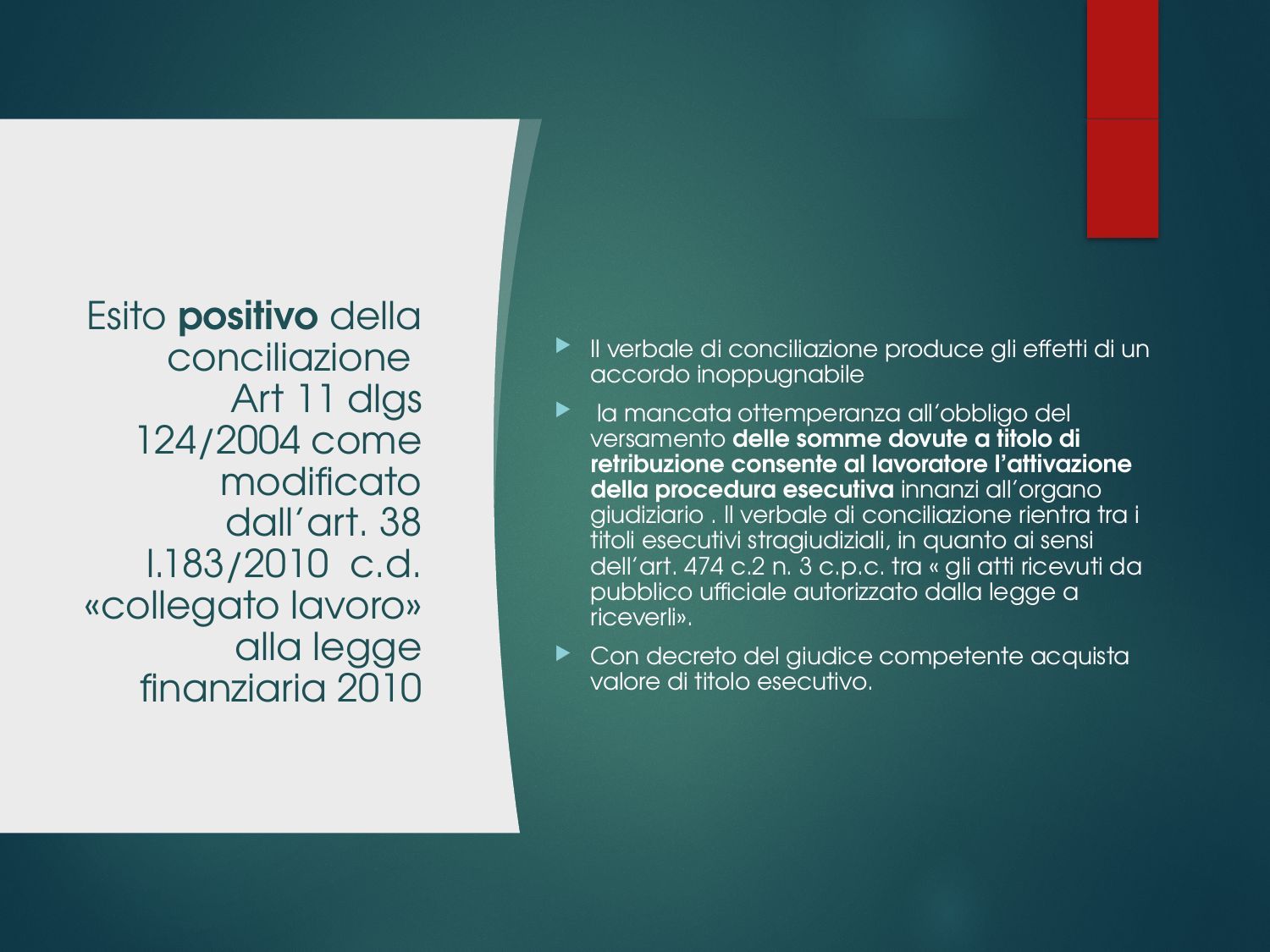

# Esito positivo della conciliazione Art 11 dlgs 124/2004 come modificato dall’art. 38 l.183/2010  c.d. «collegato lavoro» alla legge finanziaria 2010

Il verbale di conciliazione produce gli effetti di un accordo inoppugnabile
 la mancata ottemperanza all’obbligo del versamento delle somme dovute a titolo di retribuzione consente al lavoratore l’attivazione della procedura esecutiva innanzi all’organo giudiziario . Il verbale di conciliazione rientra tra i titoli esecutivi stragiudiziali, in quanto ai sensi dell’art. 474 c.2 n. 3 c.p.c. tra « gli atti ricevuti da pubblico ufficiale autorizzato dalla legge a riceverli».
Con decreto del giudice competente acquista valore di titolo esecutivo.